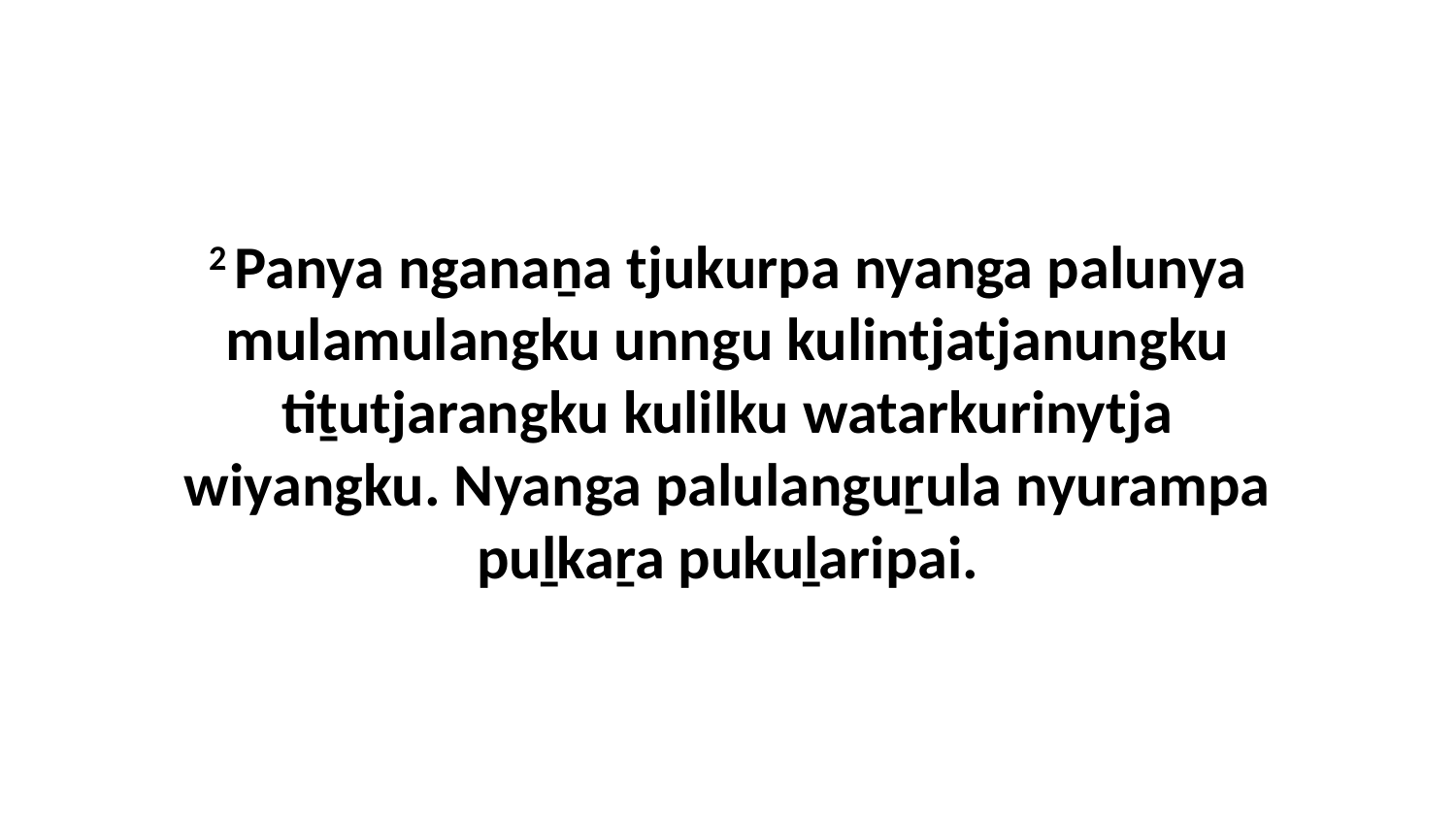

2 Panya nganaṉa tjukurpa nyanga palunya mulamulangku unngu kulintjatjanungku tiṯutjarangku kulilku watarkurinytja wiyangku. Nyanga palulanguṟula nyurampa puḻkaṟa pukuḻaripai.